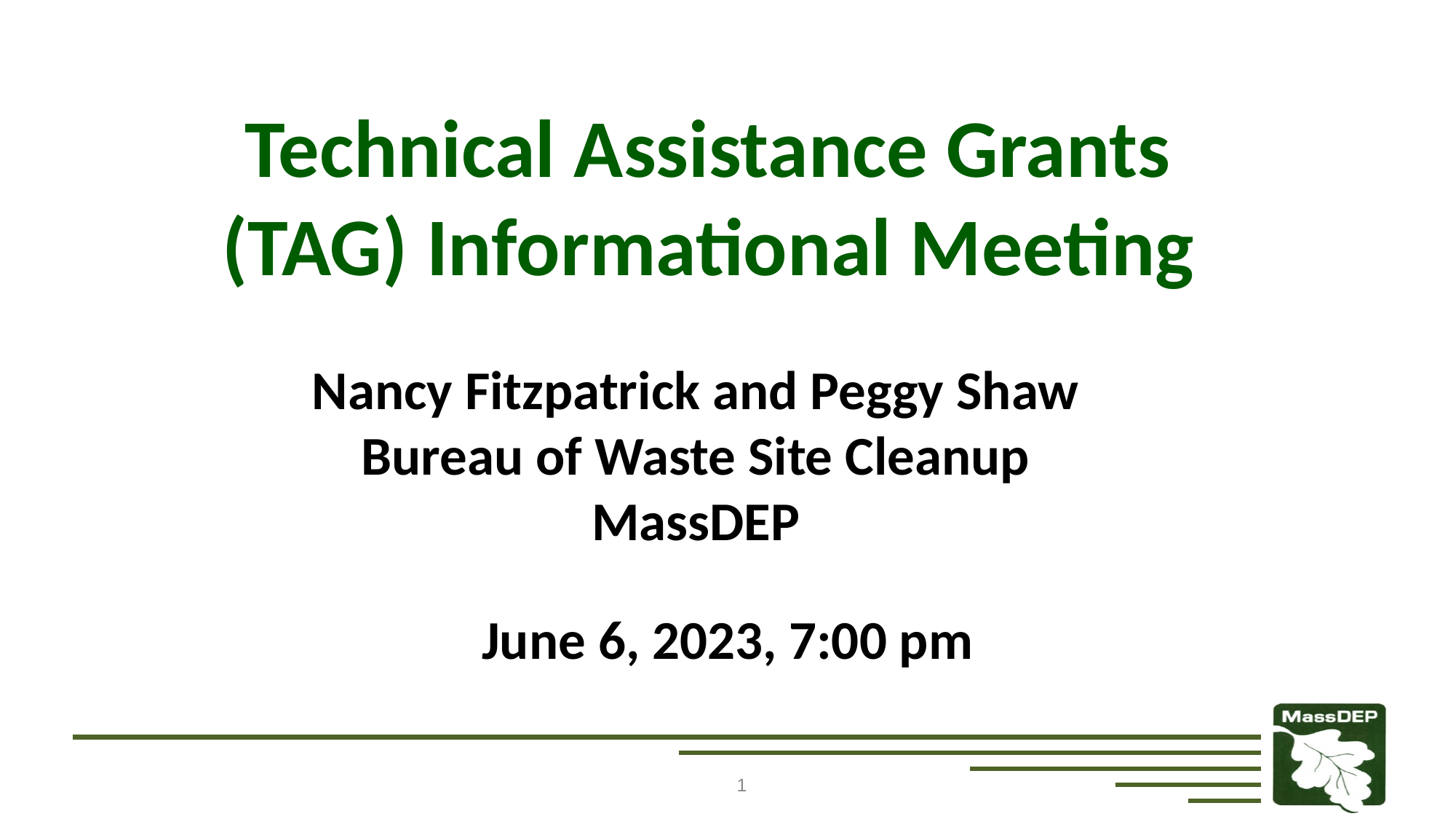

# Technical Assistance Grants (TAG) Informational Meeting
Nancy Fitzpatrick and Peggy Shaw
Bureau of Waste Site Cleanup
MassDEP
June 6, 2023, 7:00 pm

1